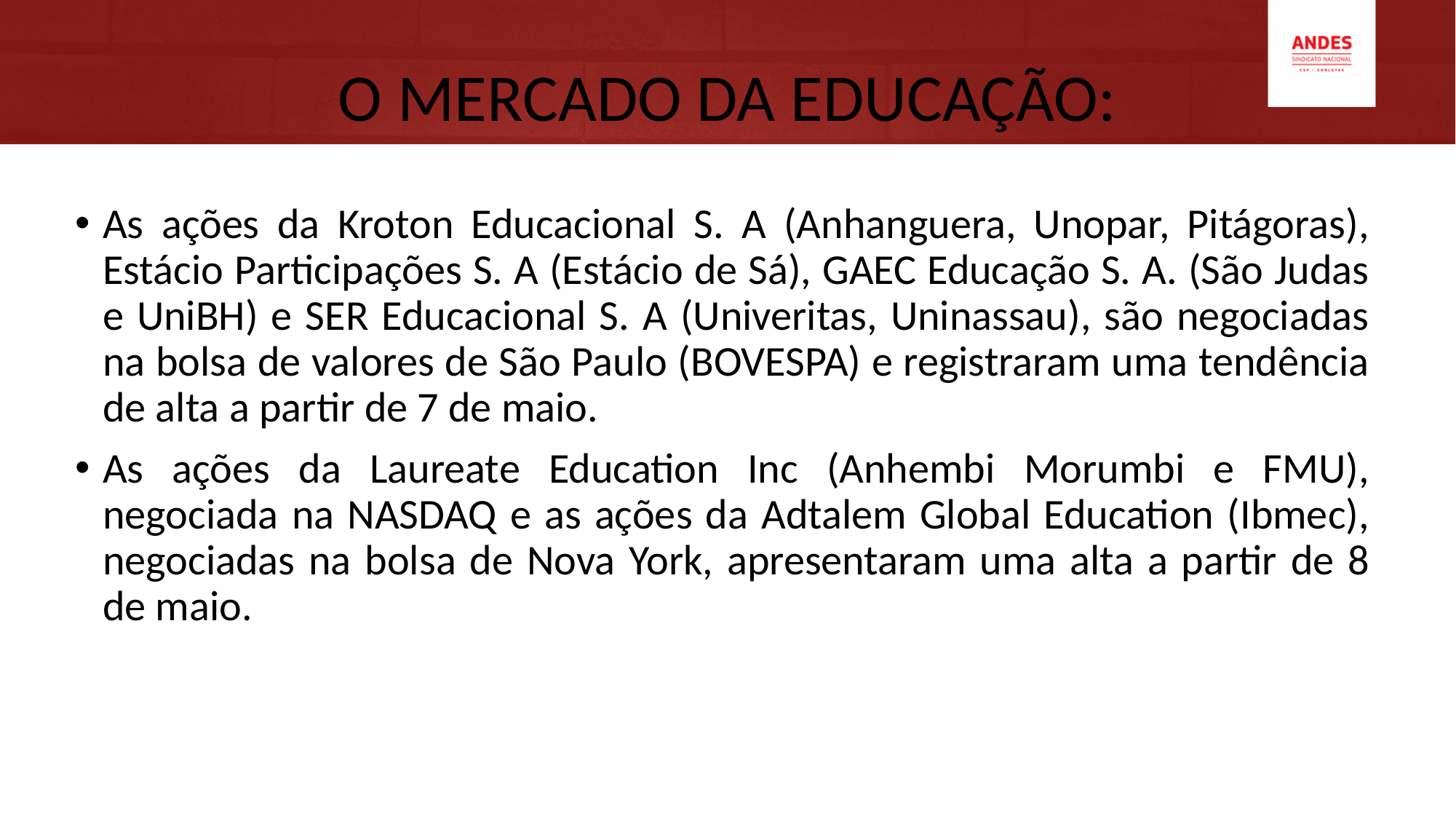

# O MERCADO DA EDUCAÇÃO:
As ações da Kroton Educacional S. A (Anhanguera, Unopar, Pitágoras), Estácio Participações S. A (Estácio de Sá), GAEC Educação S. A. (São Judas e UniBH) e SER Educacional S. A (Univeritas, Uninassau), são negociadas na bolsa de valores de São Paulo (BOVESPA) e registraram uma tendência de alta a partir de 7 de maio.
As ações da Laureate Education Inc (Anhembi Morumbi e FMU), negociada na NASDAQ e as ações da Adtalem Global Education (Ibmec), negociadas na bolsa de Nova York, apresentaram uma alta a partir de 8 de maio.